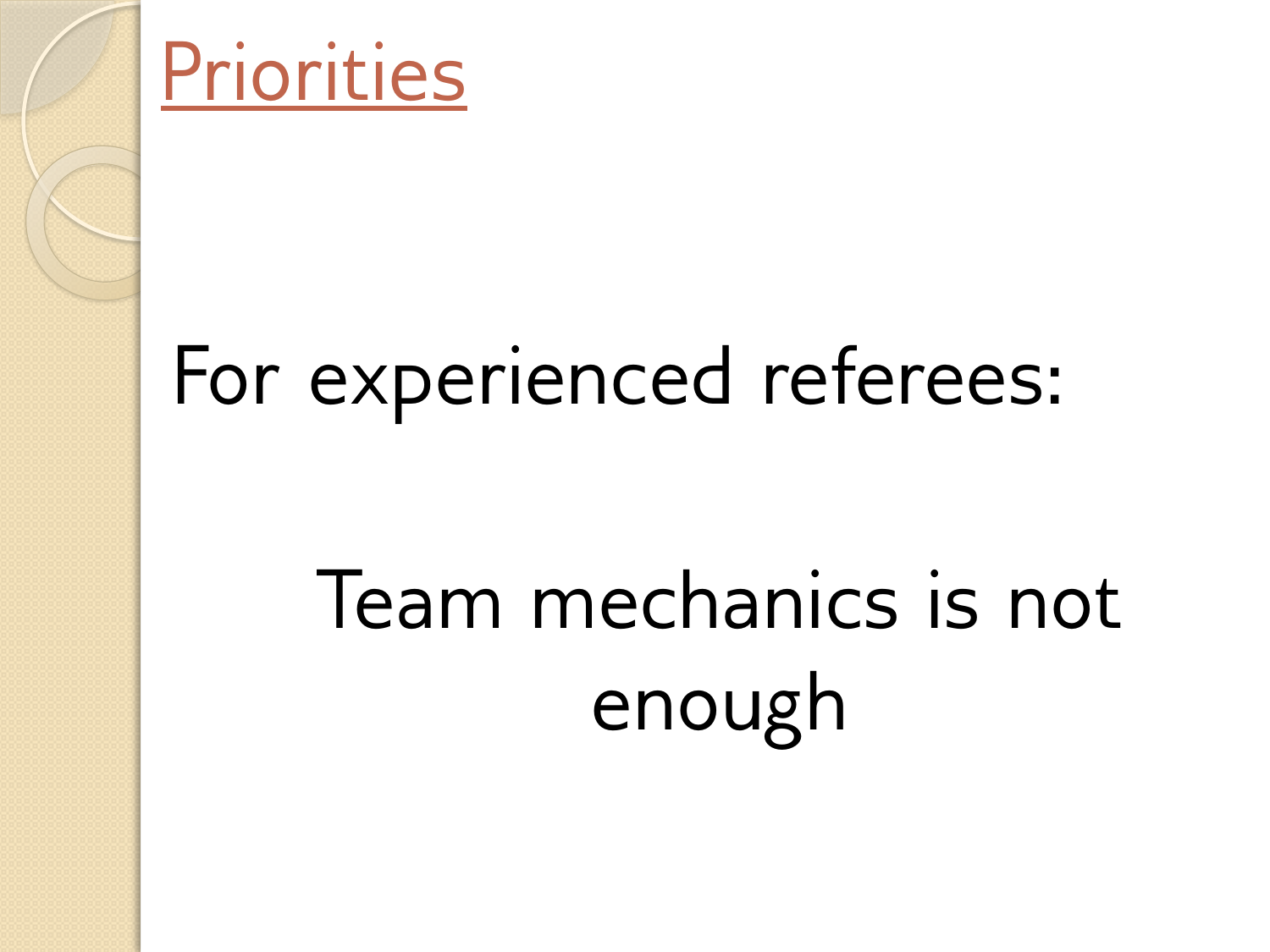

# Priorities

For experienced referees:

	Team mechanics is not enough